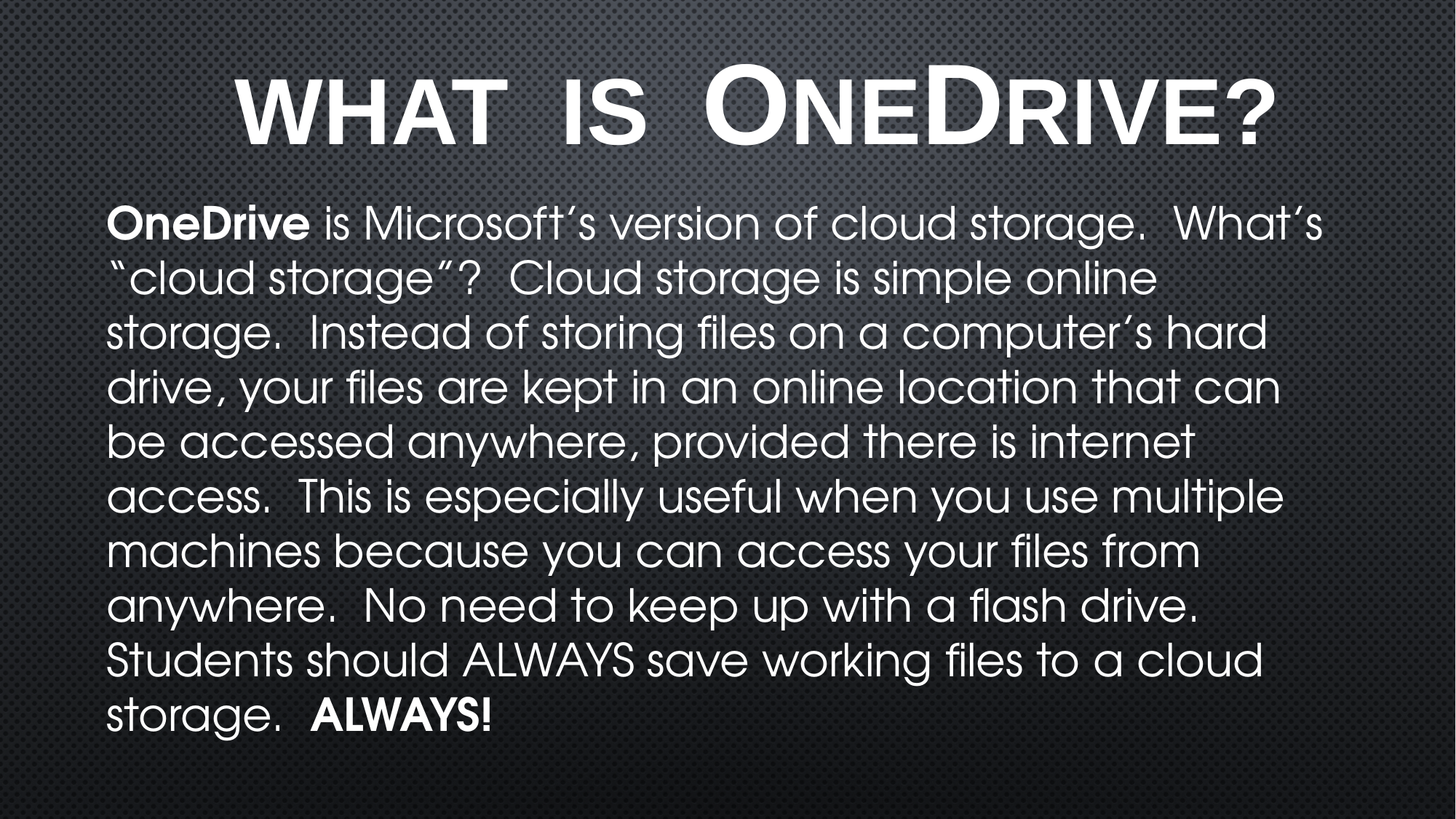

# What  is  OneDrive?
OneDrive is Microsoft’s version of cloud storage.  What’s “cloud storage”?  Cloud storage is simple online storage.  Instead of storing files on a computer’s hard drive, your files are kept in an online location that can be accessed anywhere, provided there is internet access.  This is especially useful when you use multiple machines because you can access your files from anywhere.  No need to keep up with a flash drive.  Students should ALWAYS save working files to a cloud storage.  ALWAYS!